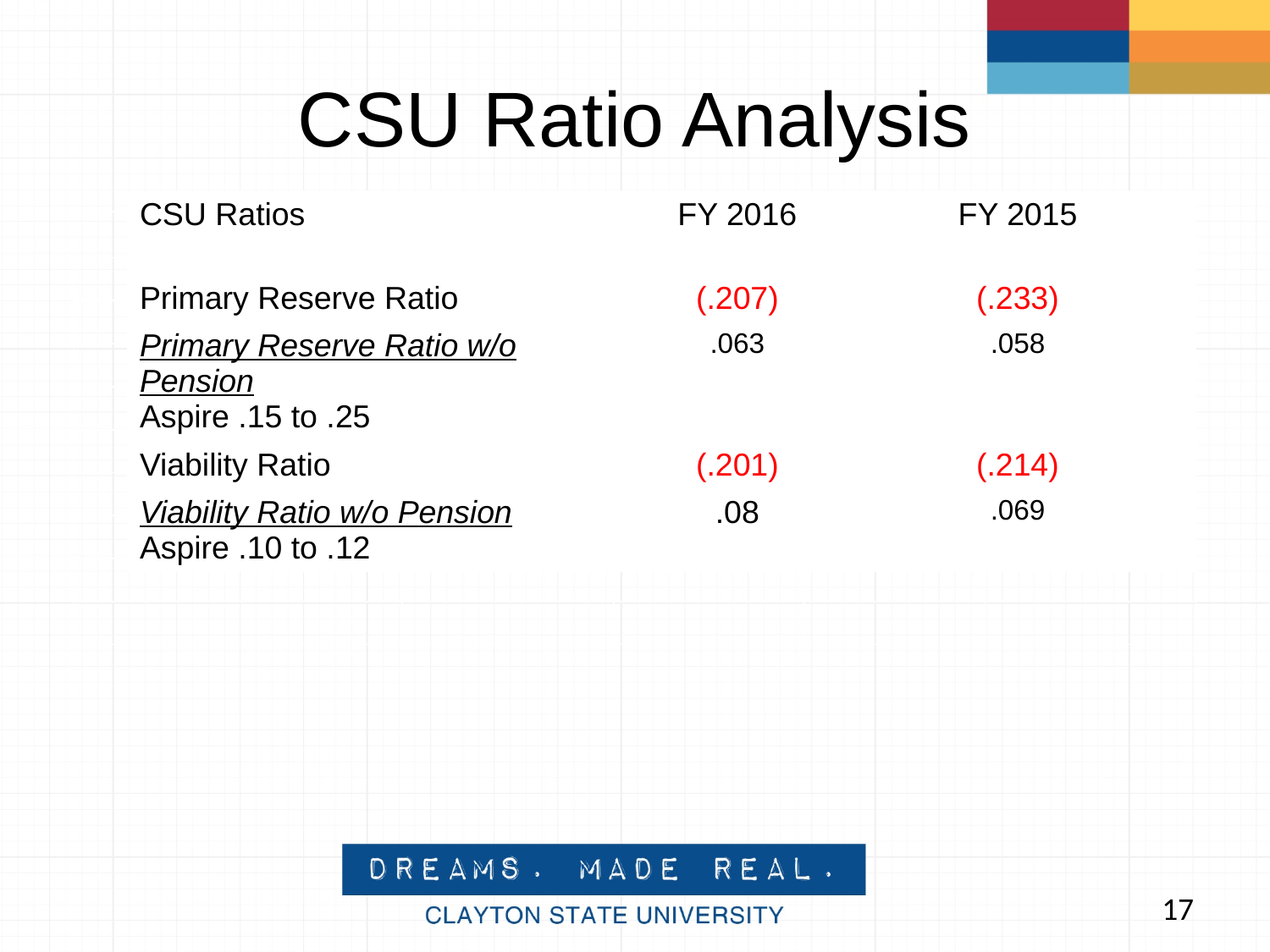

CSU Ratio Analysis
| CSU Ratios | FY 2016 | FY 2015 |
| --- | --- | --- |
| Primary Reserve Ratio Primary Reserve Ratio w/o Pension Aspire .15 to .25 | (.207) .063 | (.233) .058 |
| Viability Ratio Viability Ratio w/o Pension Aspire .10 to .12 | (.201) .08 | (.214) .069 |
|  |  |  |  |  |
| --- | --- | --- | --- | --- |
|  |  |  |  |  |
|  |  |  |  |  |
|  |  |  |  |  |
|  |  |  |  |  |
|  |  |  |  |  |
|  |  |  |  |  |
|  |  |  |  |  |
|  |  |  |  |  |
|  |  |  |  |  |
17